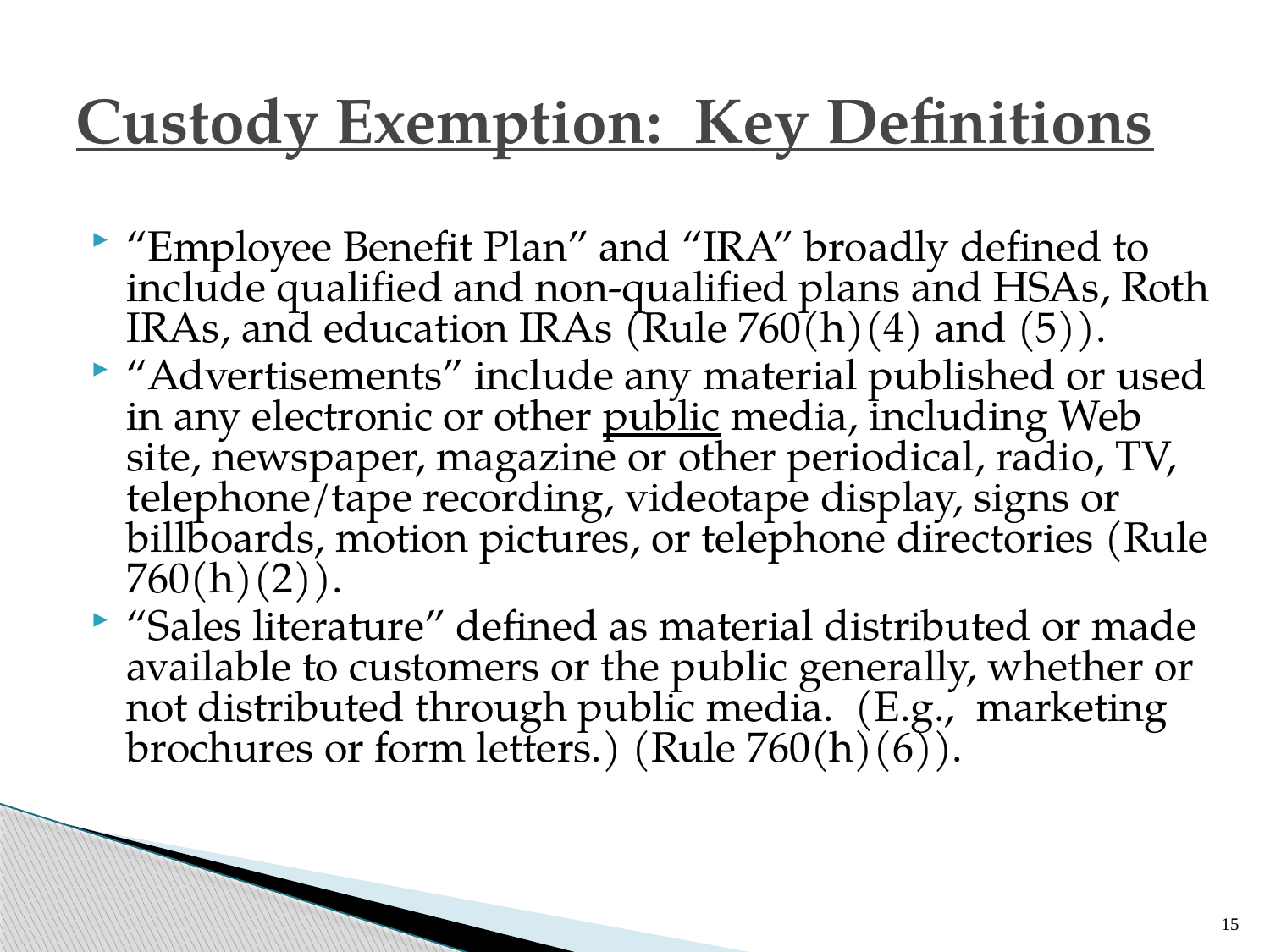

# Custody Exemption:  Key Definitions
“Employee Benefit Plan” and “IRA” broadly defined to include qualified and non-qualified plans and HSAs, Roth IRAs, and education IRAs (Rule 760(h)(4) and (5)).
“Advertisements” include any material published or used in any electronic or other public media, including Web site, newspaper, magazine or other periodical, radio, TV, telephone/tape recording, videotape display, signs or billboards, motion pictures, or telephone directories (Rule 760(h)(2)).
“Sales literature” defined as material distributed or made available to customers or the public generally, whether or not distributed through public media.  (E.g.,  marketing brochures or form letters.) (Rule 760(h)(6)).
15